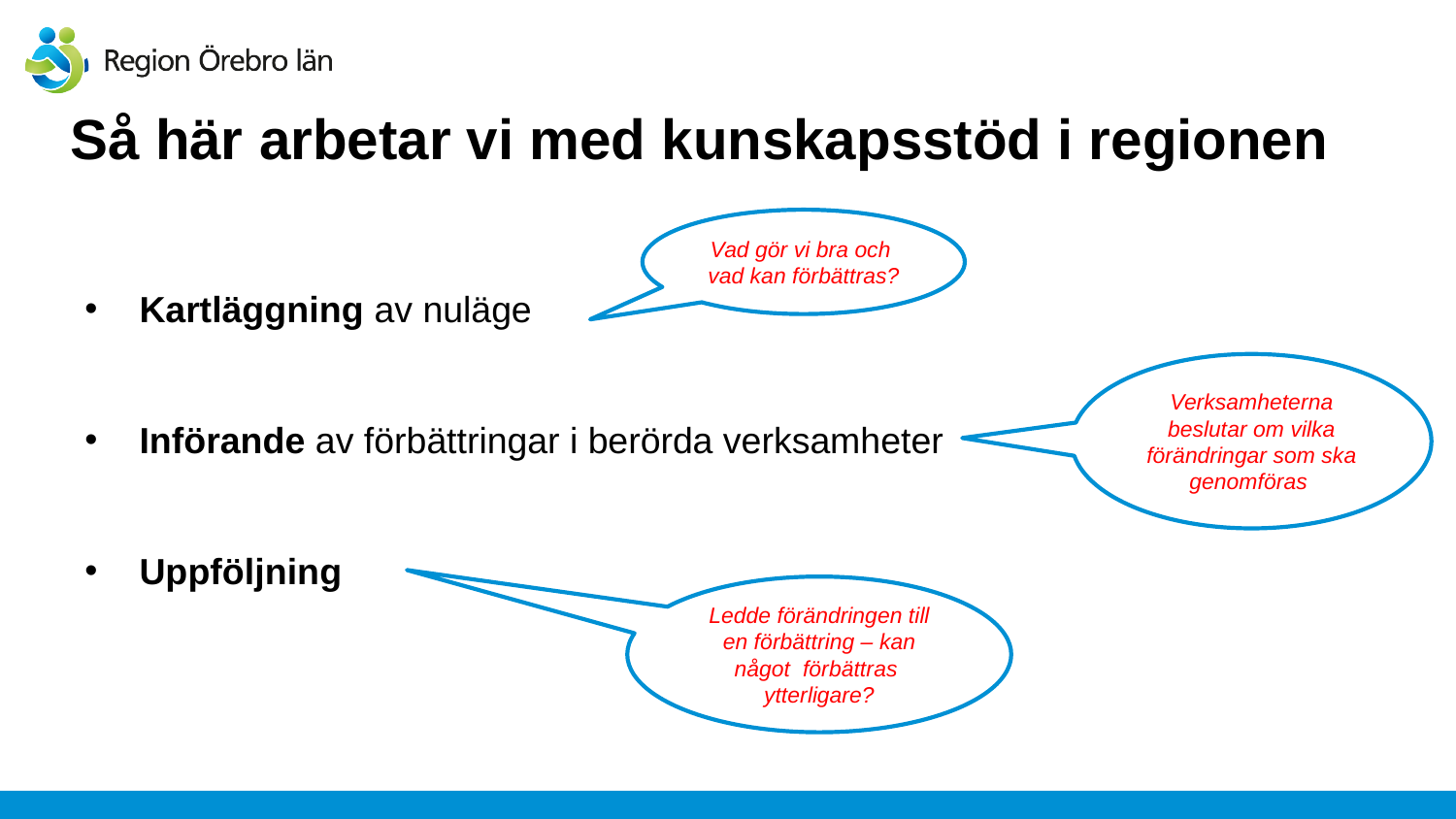

# Så här arbetar vi med kunskapsstöd i regionen
Vad gör vi bra och
vad kan förbättras?
Kartläggning av nuläge
Införande av förbättringar i berörda verksamheter
Uppföljning
Verksamheterna beslutar om vilka förändringar som ska genomföras
Ledde förändringen till en förbättring – kan något  förbättras  ytterligare?